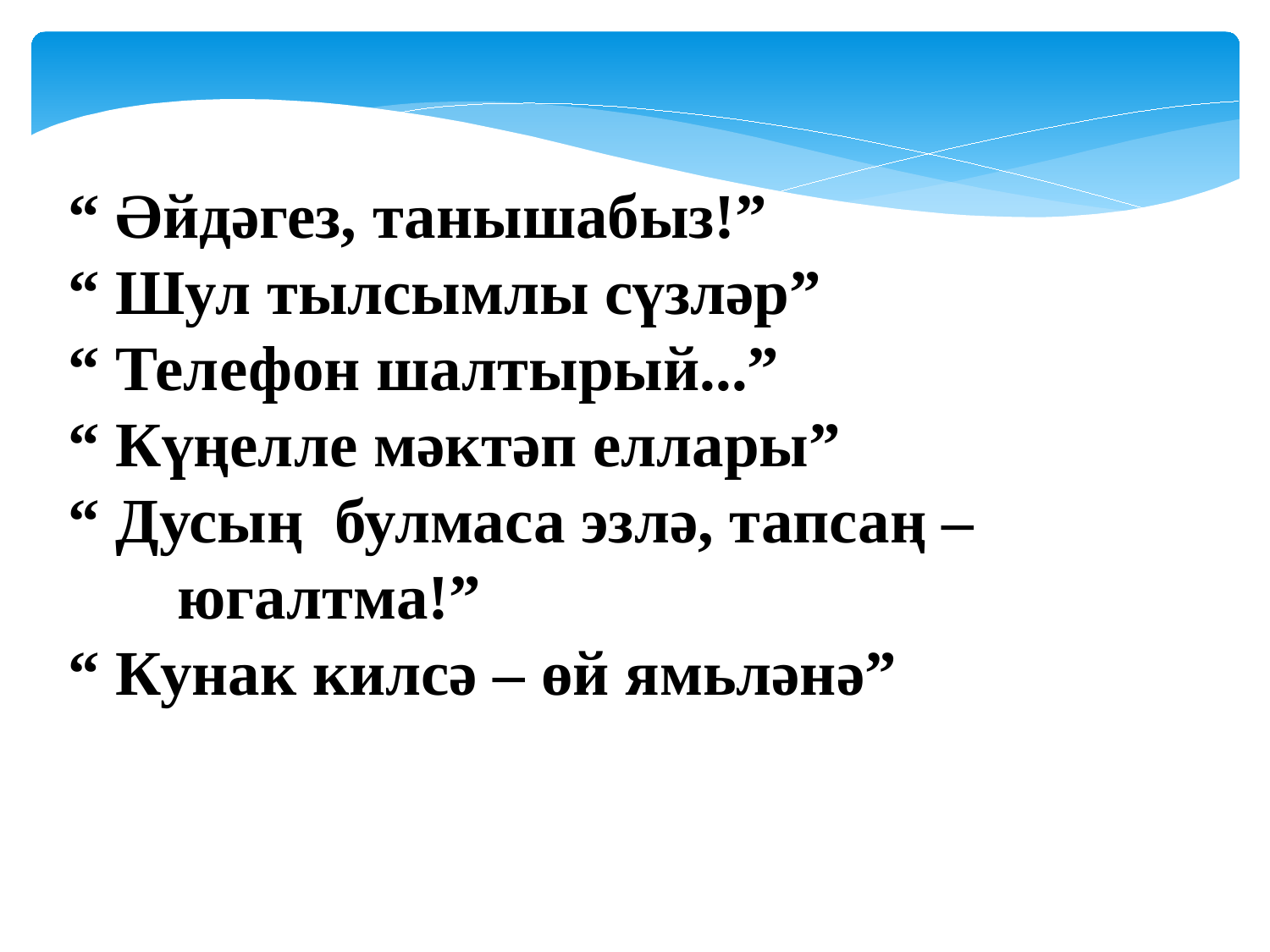

“ Әйдәгез, танышабыз!”
 “ Шул тылсымлы сүзләр”
 “ Телефон шалтырый...”
 “ Күңелле мәктәп еллары”
 “ Дусың  булмаса эзлә, тапсаң –                    югалтма!”
 “ Кунак килсә – өй ямьләнә”